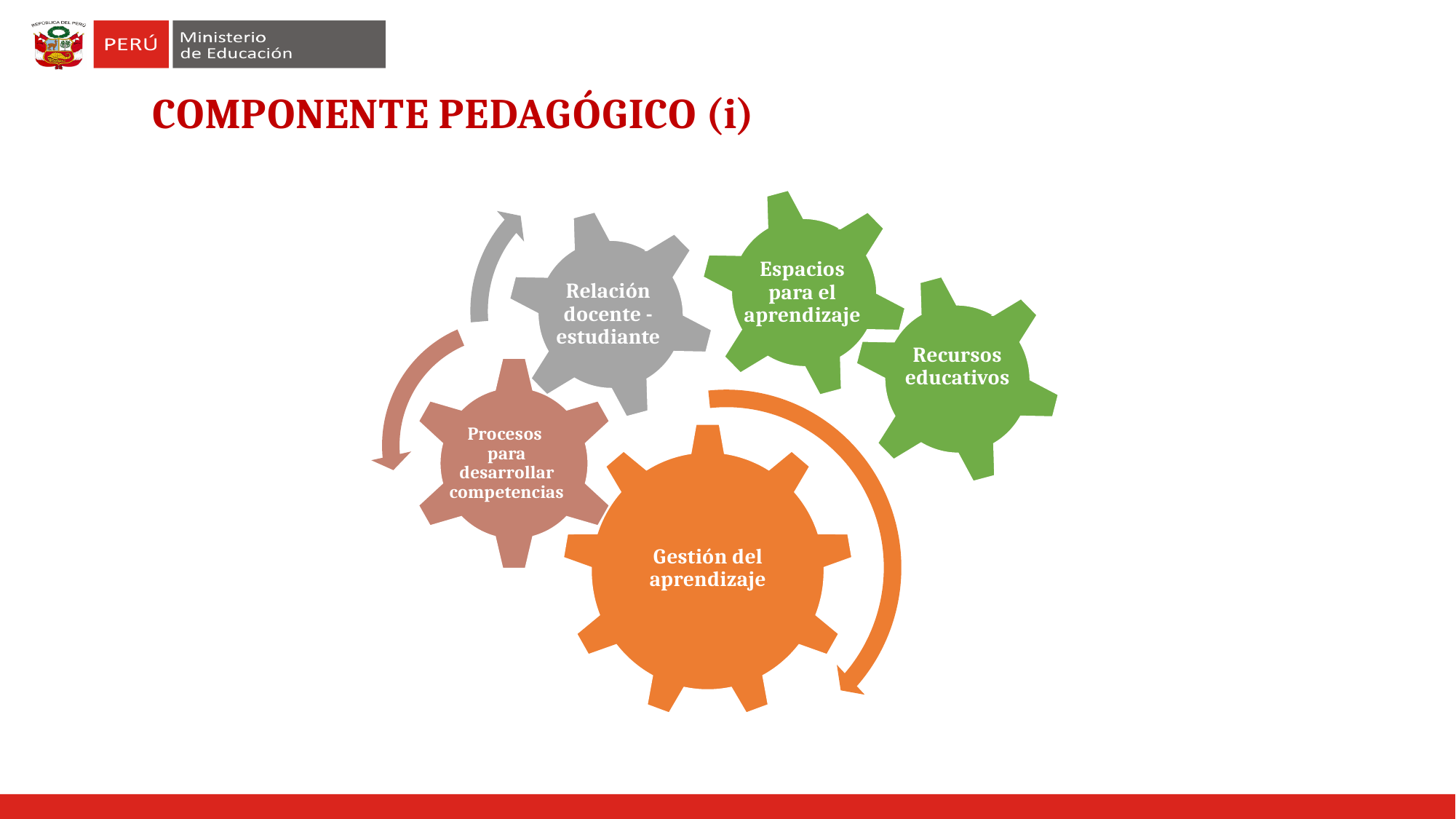

COMPONENTE PEDAGÓGICO (i)

Espacios para el aprendizaje

Relación docente - estudiante

Procesos  para desarrollar competencias

Gestión del aprendizaje

Recursos educativos